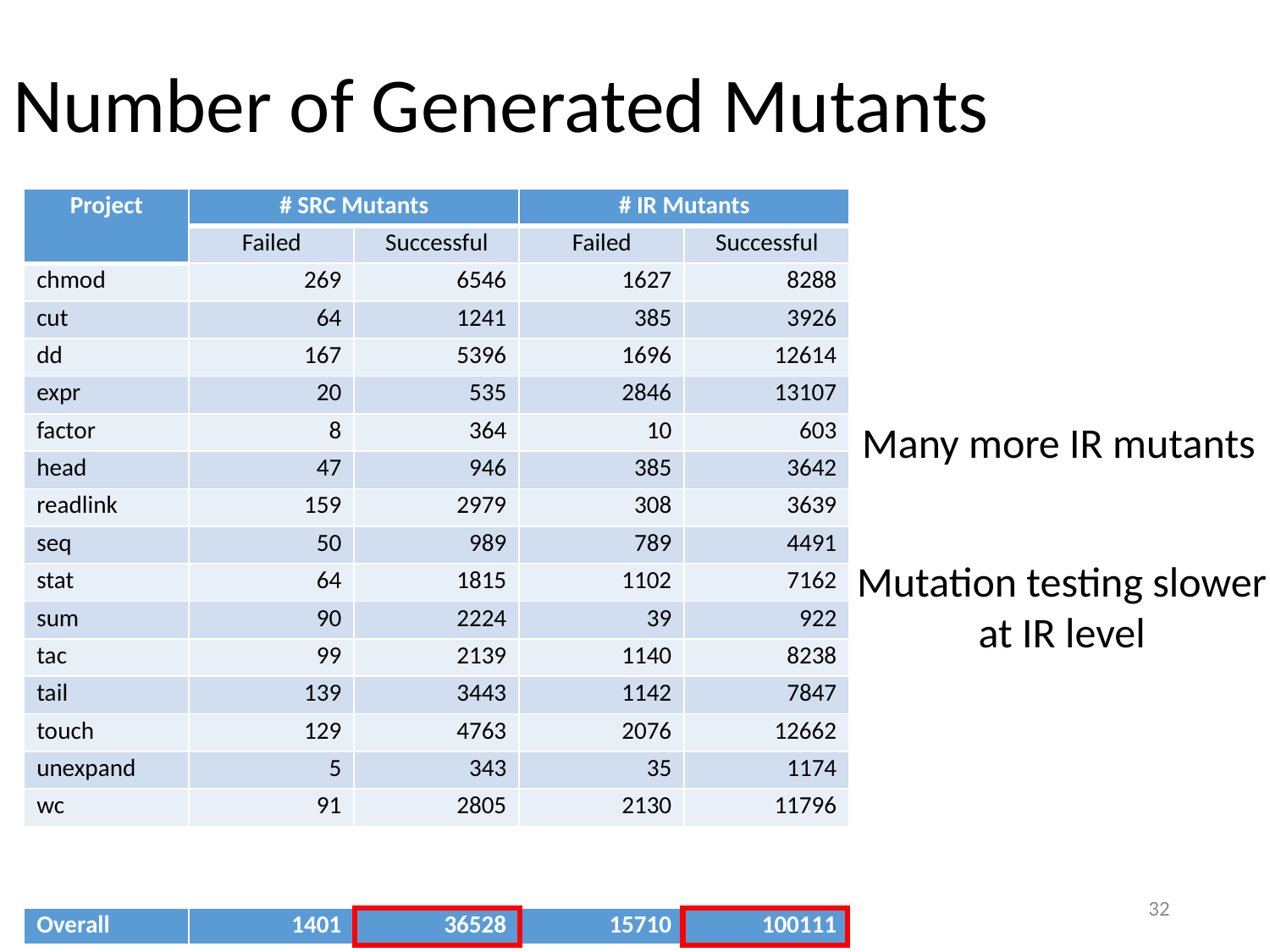

# Number of Generated Mutants
| Project | # SRC Mutants |  | # IR Mutants |  |
| --- | --- | --- | --- | --- |
|  | Failed | Successful | Failed | Successful |
| chmod | 269 | 6546 | 1627 | 8288 |
| cut | 64 | 1241 | 385 | 3926 |
| dd | 167 | 5396 | 1696 | 12614 |
| expr | 20 | 535 | 2846 | 13107 |
| factor | 8 | 364 | 10 | 603 |
| head | 47 | 946 | 385 | 3642 |
| readlink | 159 | 2979 | 308 | 3639 |
| seq | 50 | 989 | 789 | 4491 |
| stat | 64 | 1815 | 1102 | 7162 |
| sum | 90 | 2224 | 39 | 922 |
| tac | 99 | 2139 | 1140 | 8238 |
| tail | 139 | 3443 | 1142 | 7847 |
| touch | 129 | 4763 | 2076 | 12662 |
| unexpand | 5 | 343 | 35 | 1174 |
| wc | 91 | 2805 | 2130 | 11796 |
Many more IR mutants
Mutation testing slower at IR level
32
| Overall | 1401 | 36528 | 15710 | 100111 |
| --- | --- | --- | --- | --- |